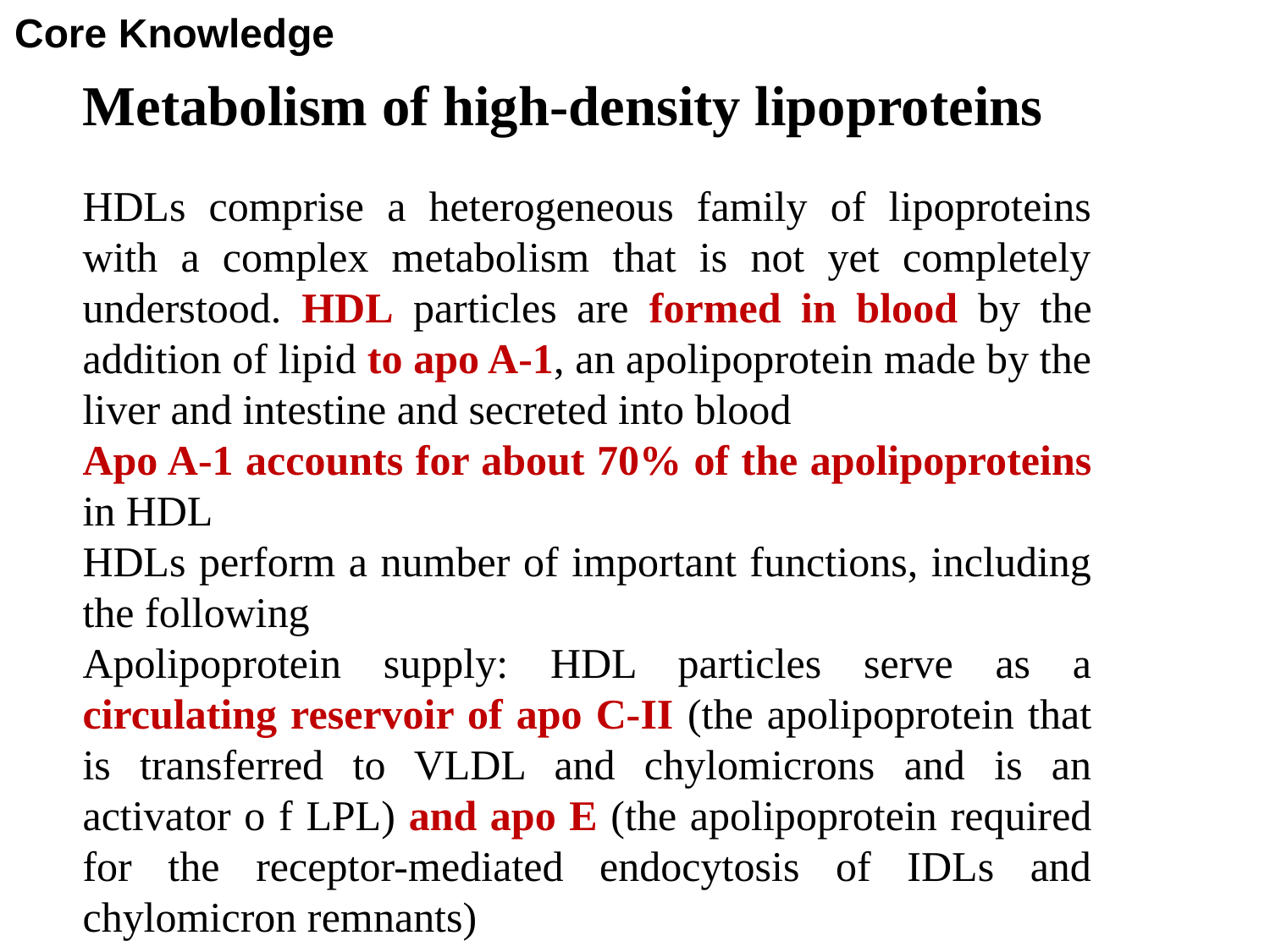

Core Knowledge
Metabolism of high-density lipoproteins

HDLs comprise a heterogeneous family of lipoproteins with a complex metabolism that is not yet completely understood. HDL particles are formed in blood by the addition of lipid to apo A-1, an apolipoprotein made by the liver and intestine and secreted into blood
Apo A-1 accounts for about 70% of the apolipoproteins in HDL
HDLs perform a number of important functions, including the following
Apolipoprotein supply: HDL particles serve as a circulating reservoir of apo C-II (the apolipoprotein that is transferred to VLDL and chylomicrons and is an activator o f LPL) and apo E (the apolipoprotein required for the receptor-mediated endocytosis of IDLs and chylomicron remnants)
#